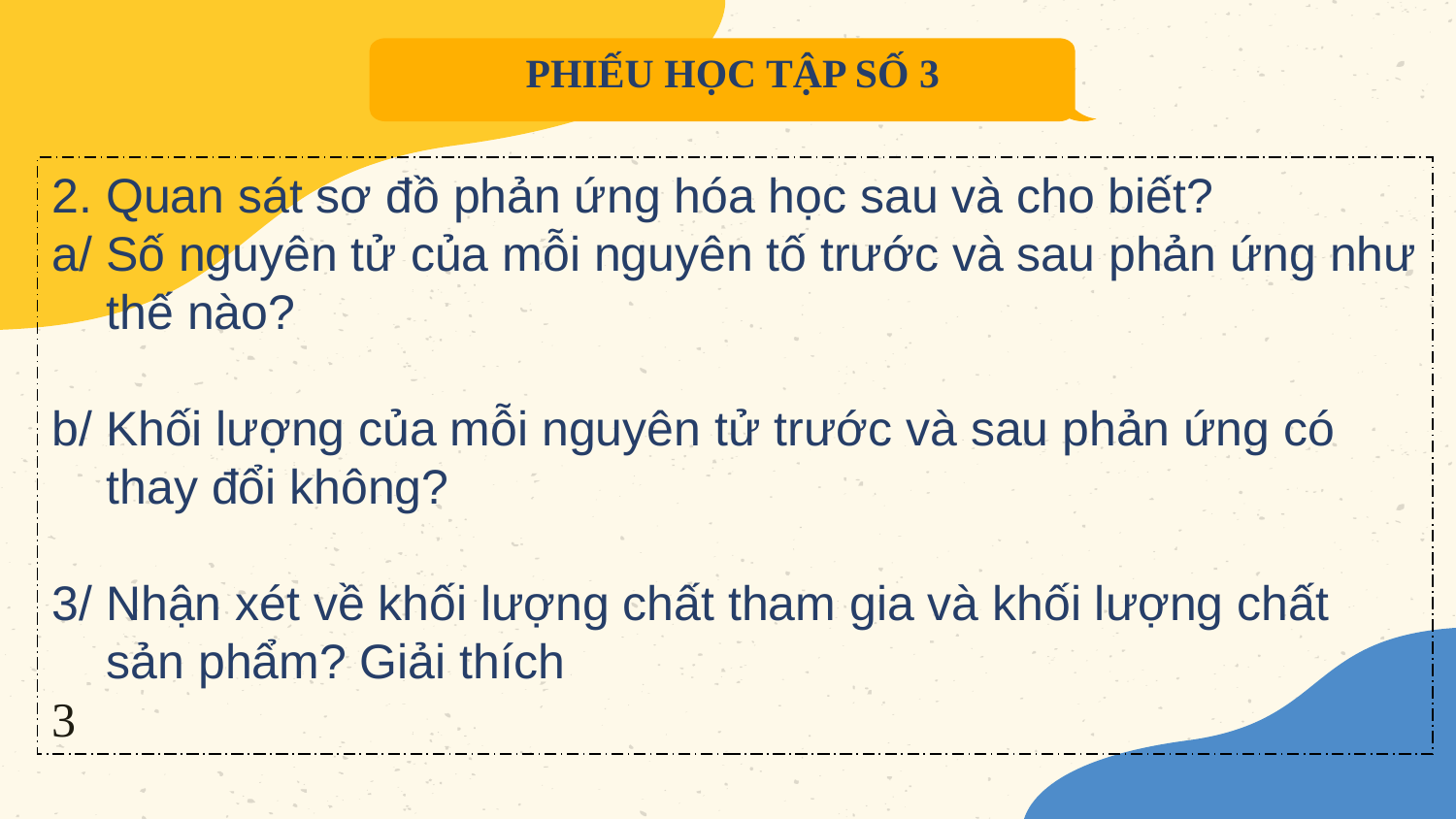

PHIẾU HỌC TẬP

PHIẾU HỌC TẬP SỐ 3
2. Quan sát sơ đồ phản ứng hóa học sau và cho biết?
a/ Số nguyên tử của mỗi nguyên tố trước và sau phản ứng như thế nào?

b/ Khối lượng của mỗi nguyên tử trước và sau phản ứng có thay đổi không?

3/ Nhận xét về khối lượng chất tham gia và khối lượng chất sản phẩm? Giải thích
3